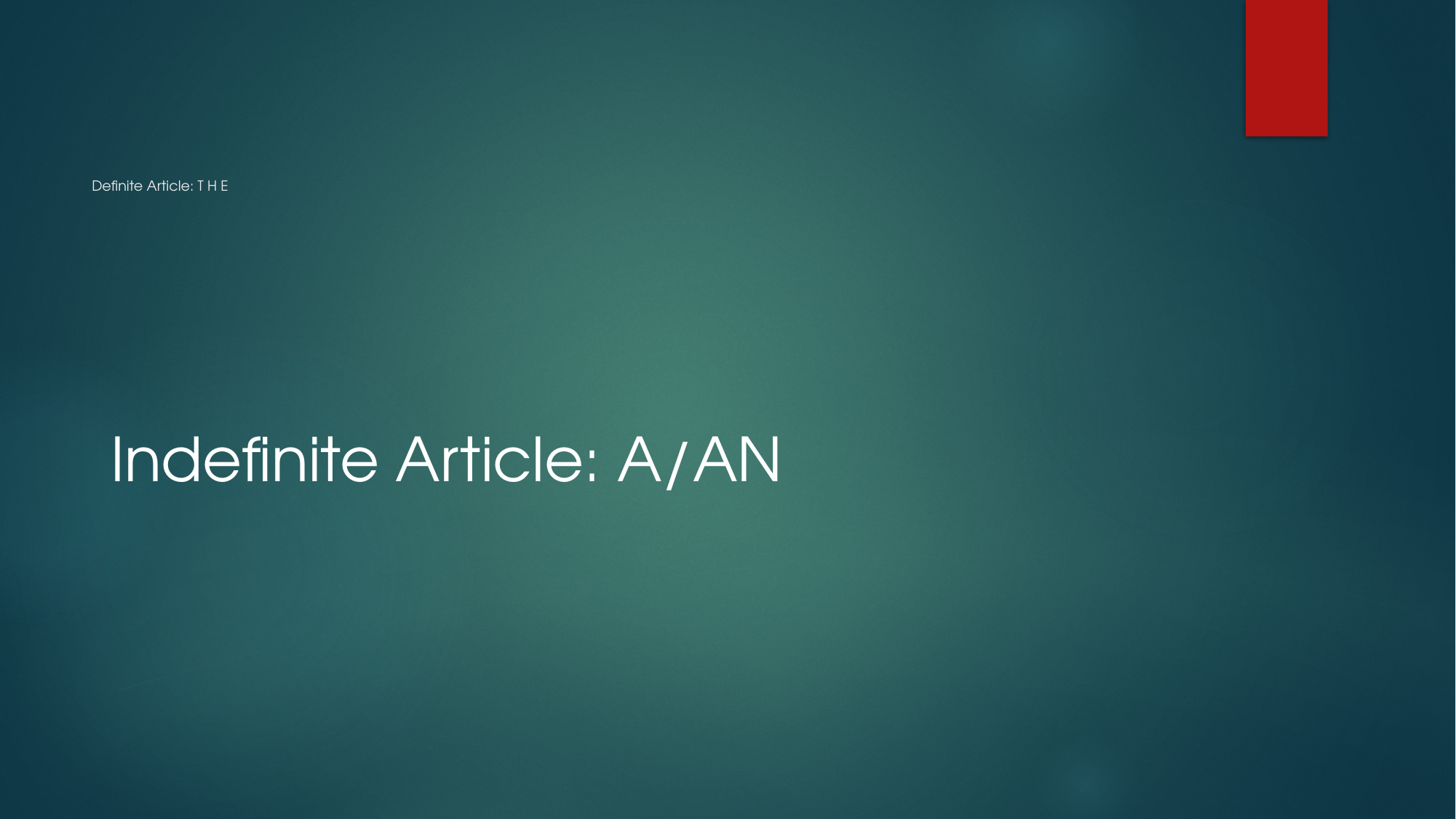

# Definite Article: T H E

Indefinite Article: A/AN